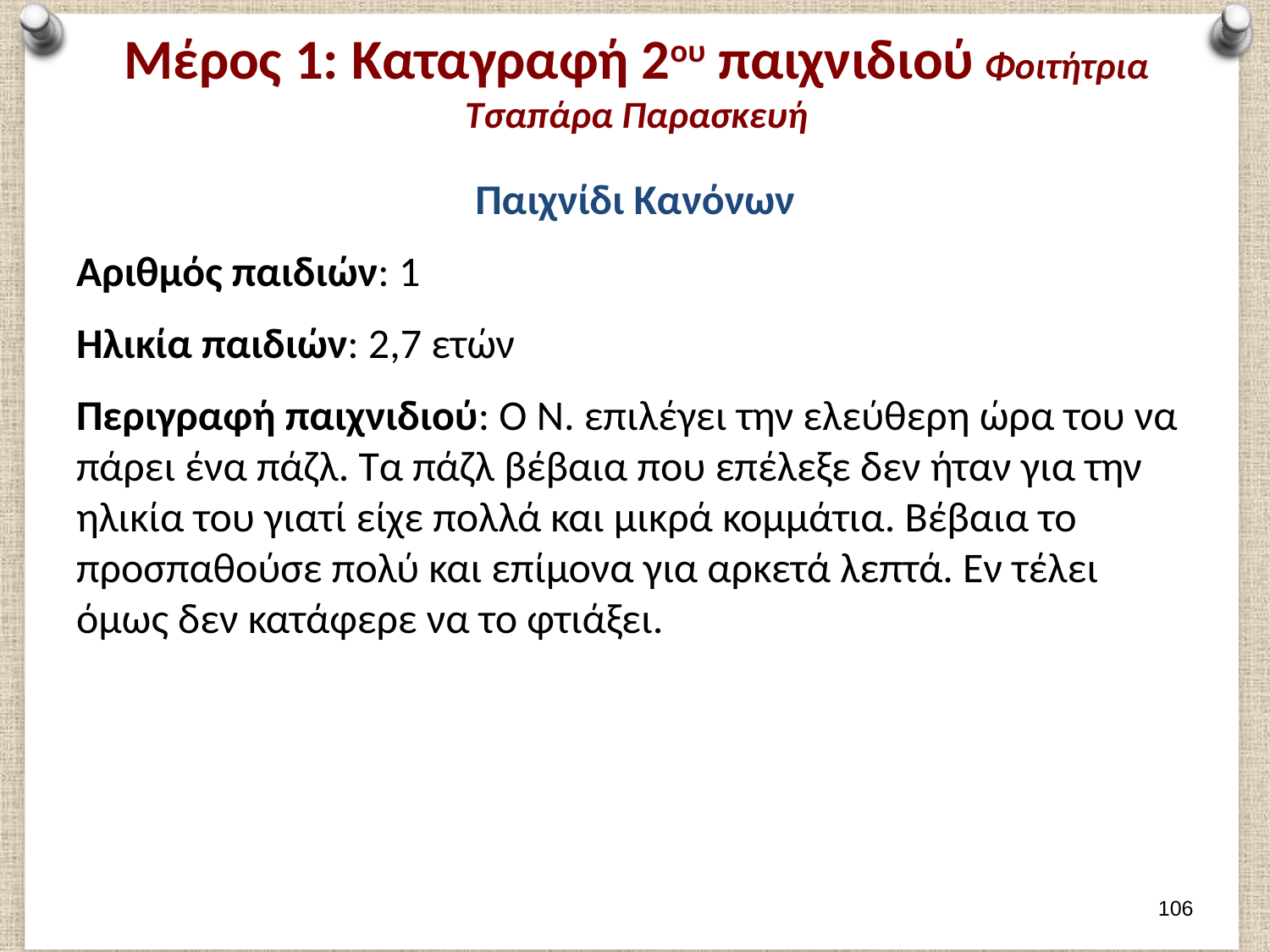

# Μέρος 1: Καταγραφή 2ου παιχνιδιού Φοιτήτρια Τσαπάρα Παρασκευή
Παιχνίδι Κανόνων
Αριθμός παιδιών: 1
Ηλικία παιδιών: 2,7 ετών
Περιγραφή παιχνιδιού: Ο Ν. επιλέγει την ελεύθερη ώρα του να πάρει ένα πάζλ. Τα πάζλ βέβαια που επέλεξε δεν ήταν για την ηλικία του γιατί είχε πολλά και μικρά κομμάτια. Βέβαια το προσπαθούσε πολύ και επίμονα για αρκετά λεπτά. Εν τέλει όμως δεν κατάφερε να το φτιάξει.
106